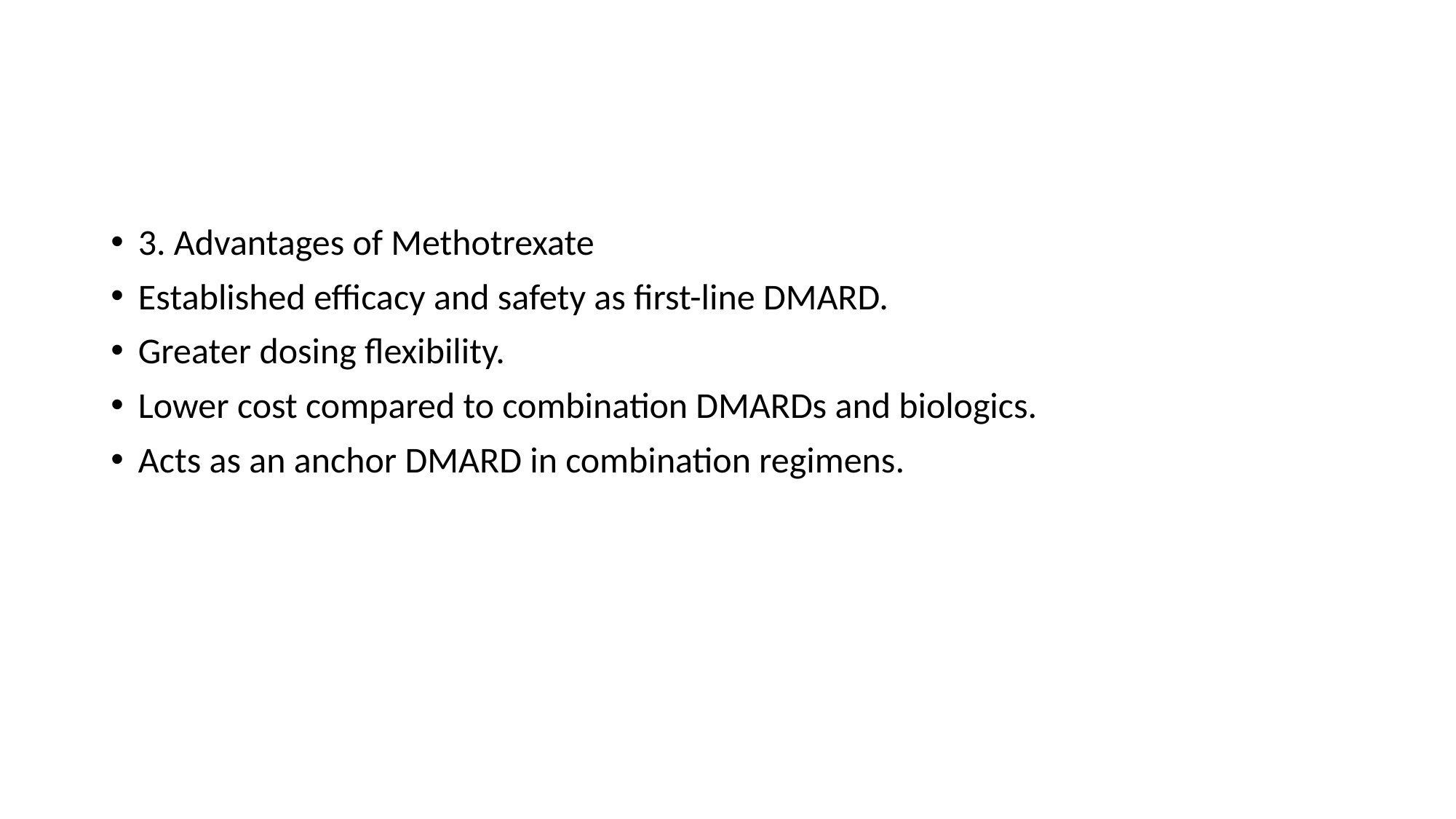

#
3. Advantages of Methotrexate
Established efficacy and safety as first-line DMARD.
Greater dosing flexibility.
Lower cost compared to combination DMARDs and biologics.
Acts as an anchor DMARD in combination regimens.